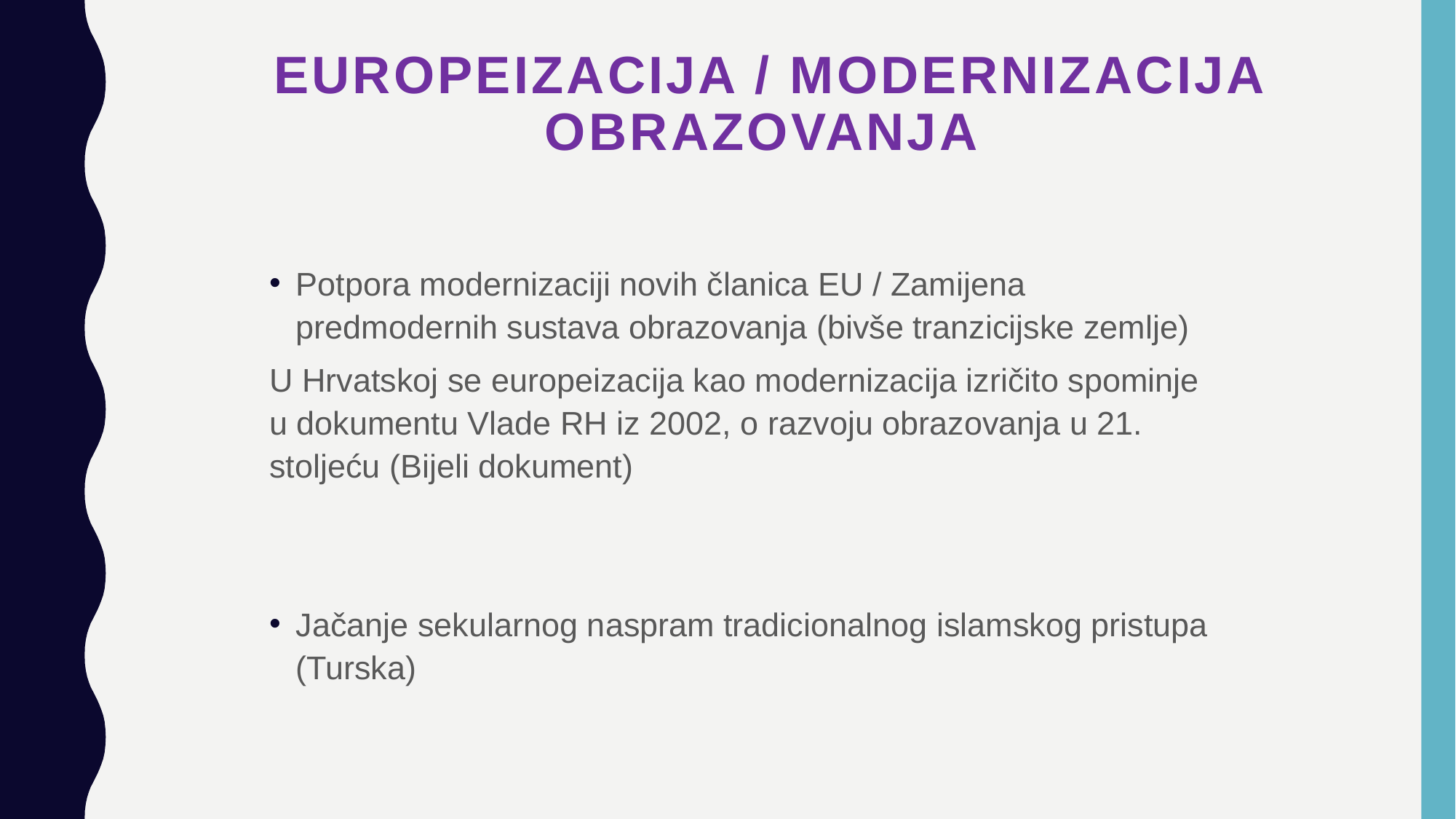

# Europeizacija / modernizacija obrazovanja

Potpora modernizaciji novih članica EU / Zamijena predmodernih sustava obrazovanja (bivše tranzicijske zemlje)
U Hrvatskoj se europeizacija kao modernizacija izričito spominje u dokumentu Vlade RH iz 2002, o razvoju obrazovanja u 21. stoljeću (Bijeli dokument)

Jačanje sekularnog naspram tradicionalnog islamskog pristupa (Turska)